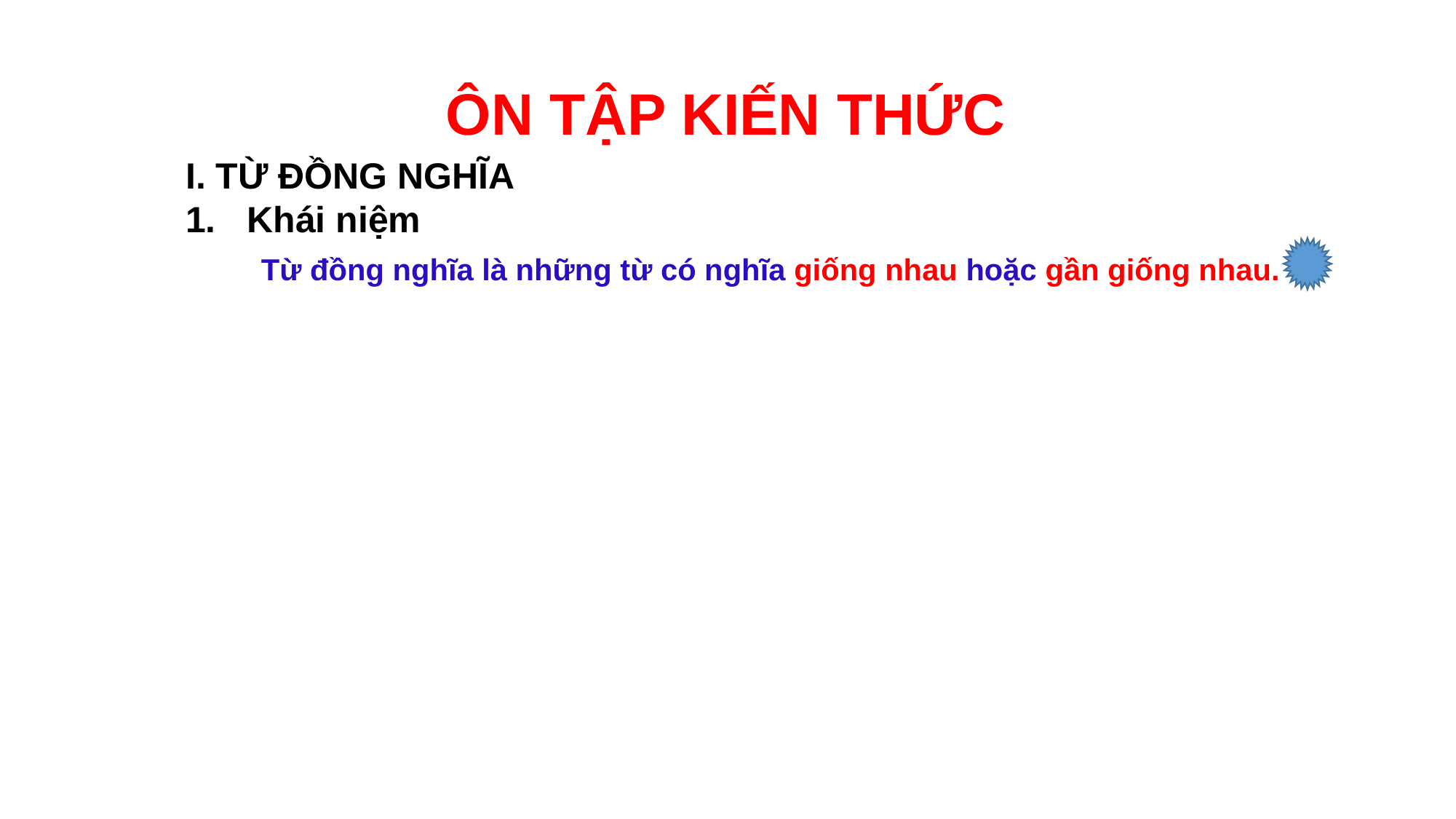

# ÔN TẬP KIẾN THỨC
I. TỪ ĐỒNG NGHĨA
Khái niệm

Từ đồng nghĩa là những từ có nghĩa giống nhau hoặc gần giống nhau.